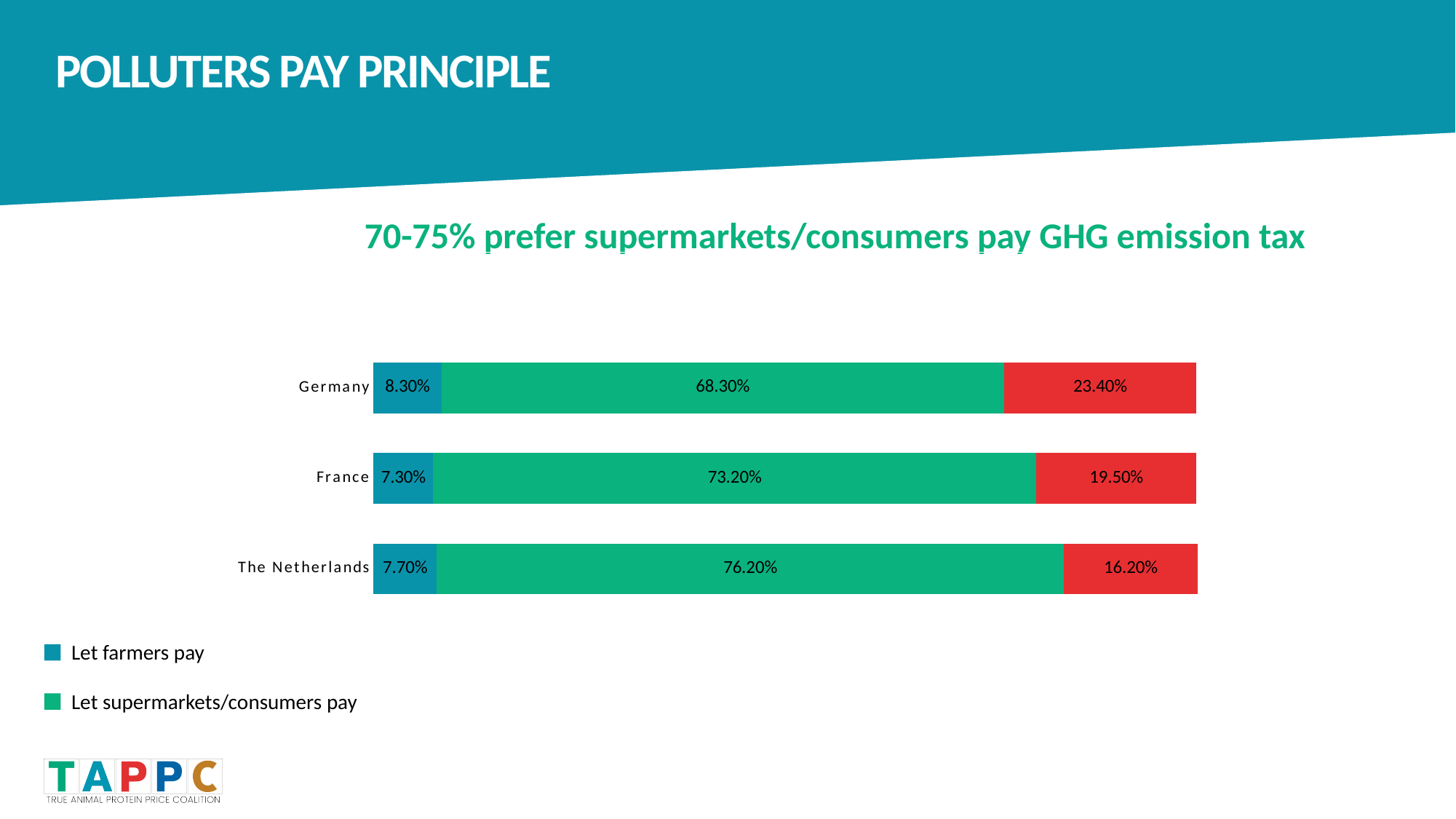

# Polluters pay principle

### Chart

| Category | Let the farmer pay the taks | Let supermarkets, food services and consumers pay the taks | Don't know |
|---|---|---|---|
| The Netherlands | 0.077 | 0.762 | 0.162 |
| France | 0.073 | 0.732 | 0.195 |
| Germany | 0.083 | 0.683 | 0.234 |
70-75% prefer supermarkets/consumers pay GHG emission tax

### Chart

| Category | Let the farmer pay the taks | Let supermarkets, food services and consumers pay the taks | Don't know |
|---|---|---|---|
| The Netherlands | 0.077 | 0.762 | 0.162 |
| France | 0.073 | 0.732 | 0.195 |
| Germany | 0.083 | 0.683 | 0.234 |
Let farmers pay

Let supermarkets/consumers pay